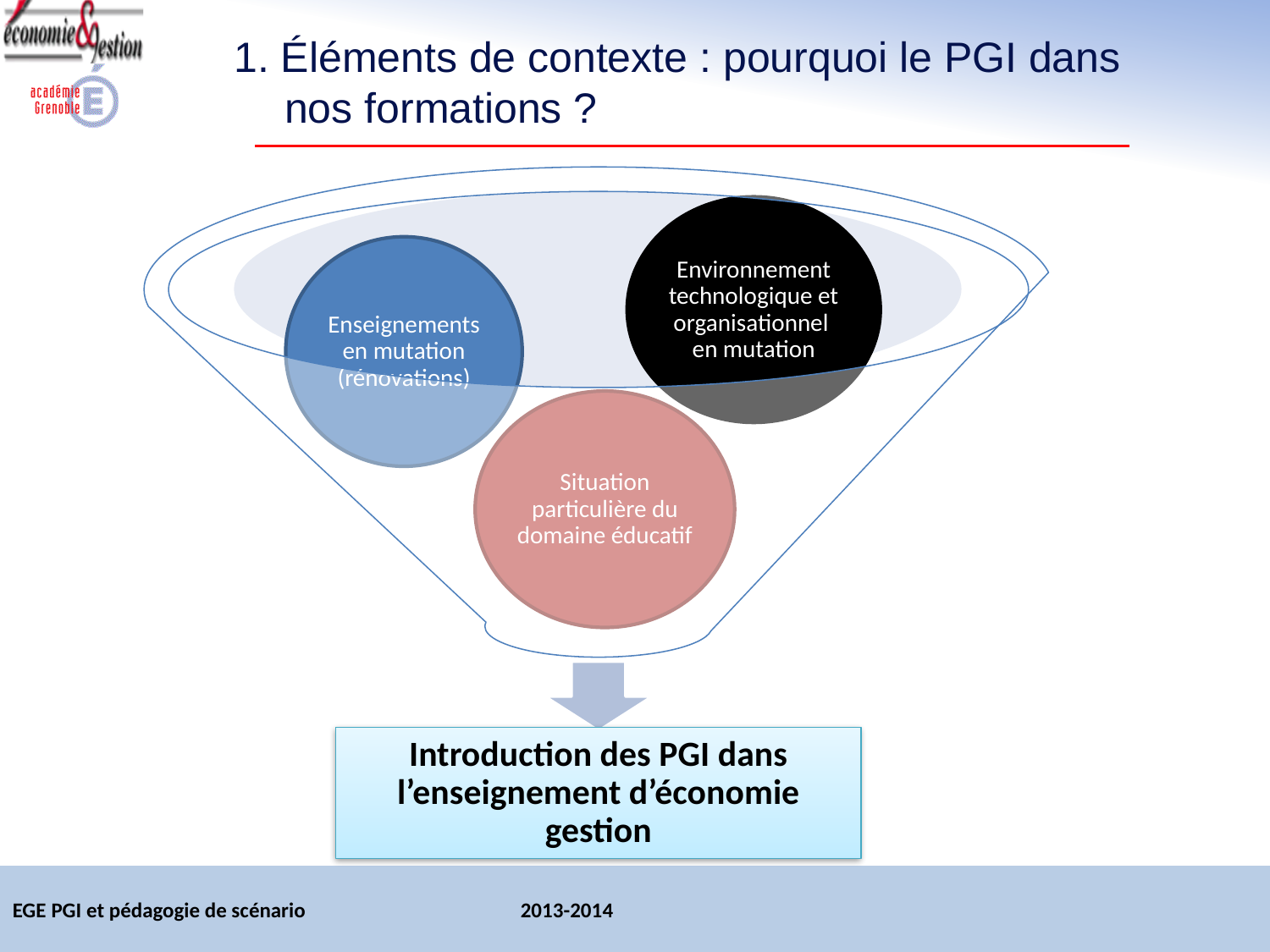

# 1. Éléments de contexte : pourquoi le PGI dans nos formations ?
Introduction des PGI dans l’enseignement d’économie gestion
Situation particulière du domaine éducatif
Enseignements en mutation (rénovations)
Environnement technologique et organisationnel  en mutation